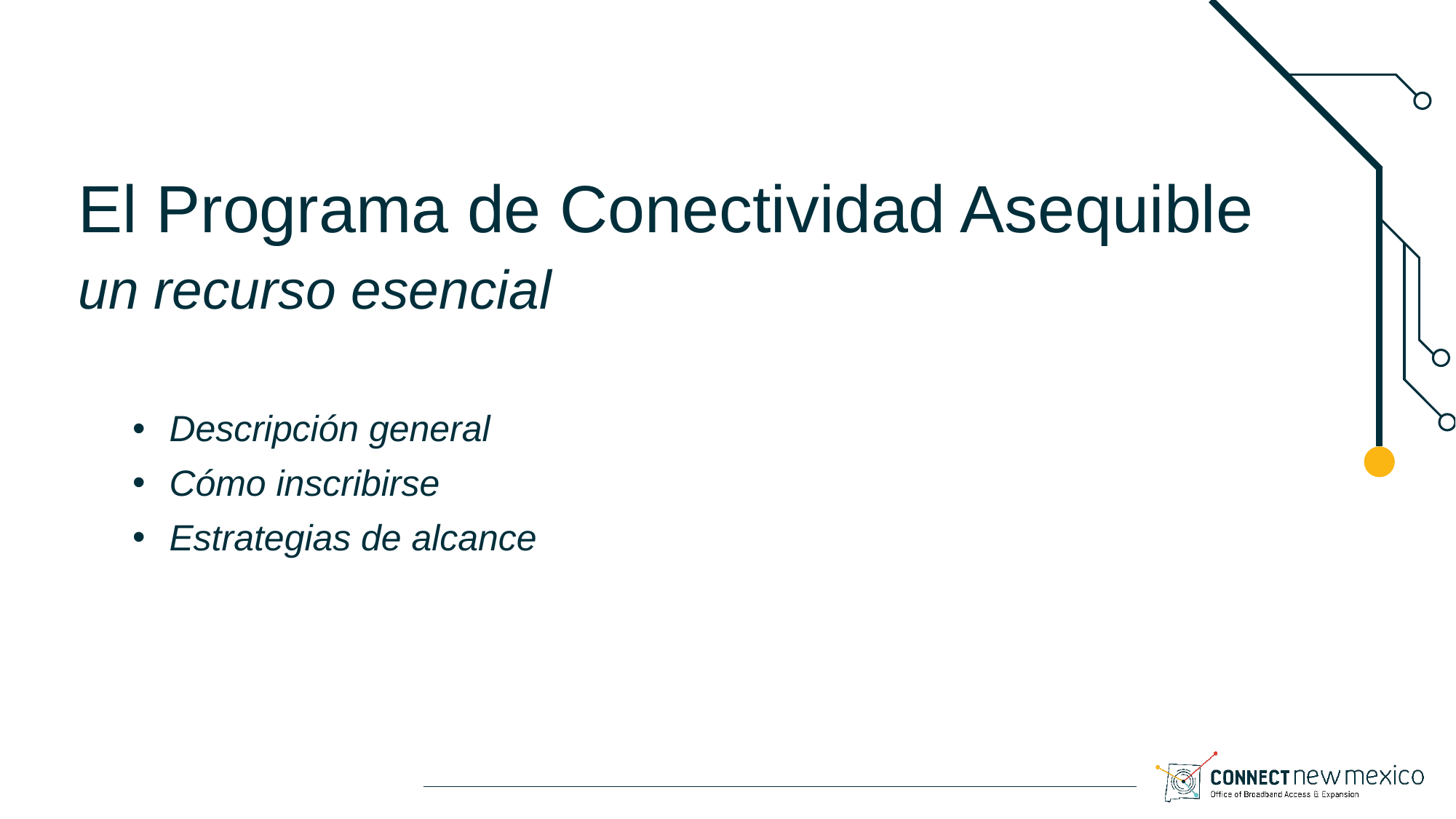

El Programa de Conectividad Asequible
un recurso esencial

Descripción general
Cómo inscribirse
Estrategias de alcance